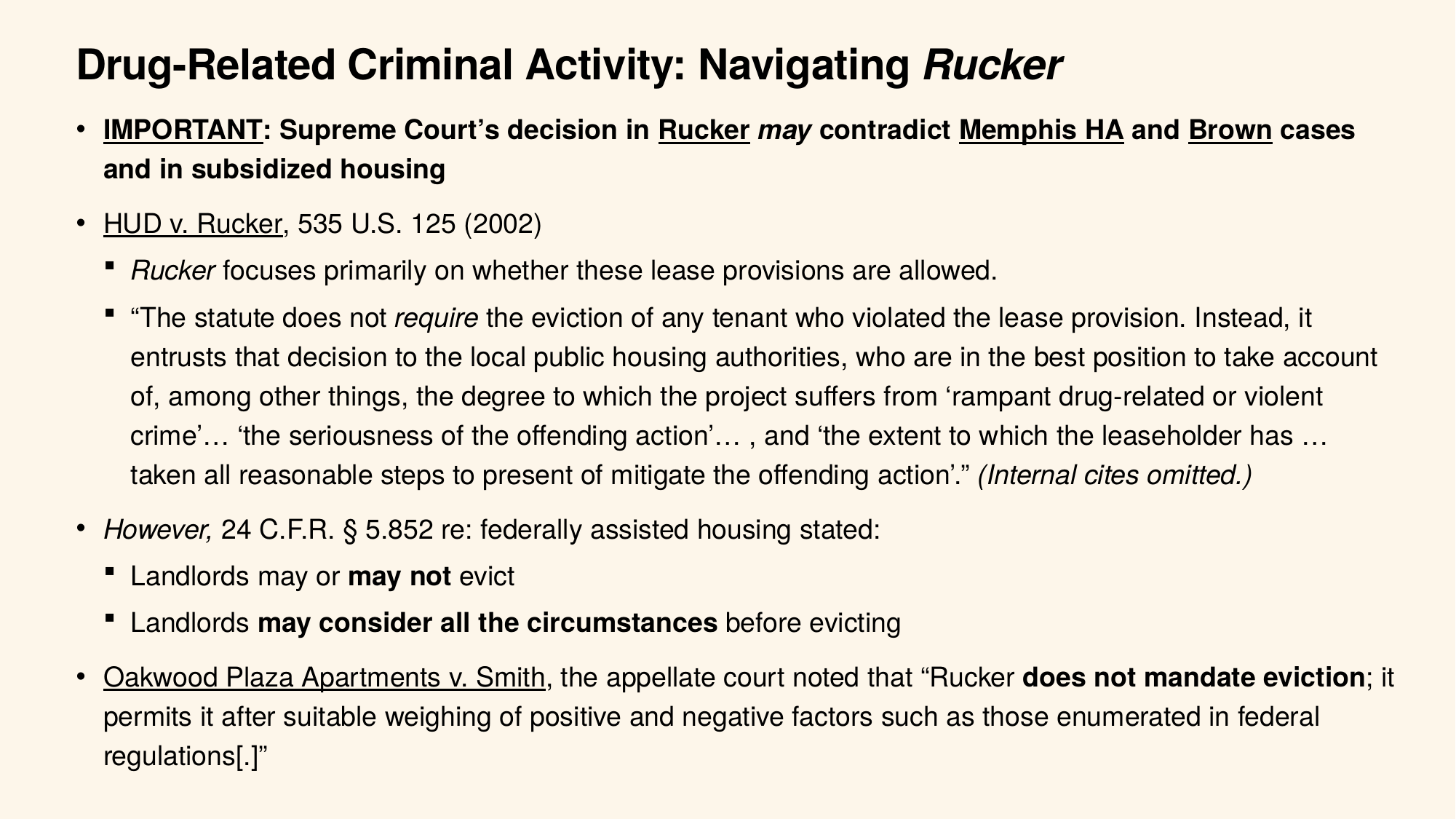

# Drug-Related Criminal Activity: Navigating Rucker
IMPORTANT: Supreme Court’s decision in Rucker may contradict Memphis HA and Brown cases and in subsidized housing
HUD v. Rucker, 535 U.S. 125 (2002)
Rucker focuses primarily on whether these lease provisions are allowed.
“The statute does not require the eviction of any tenant who violated the lease provision. Instead, it entrusts that decision to the local public housing authorities, who are in the best position to take account of, among other things, the degree to which the project suffers from ‘rampant drug-related or violent crime’… ‘the seriousness of the offending action’… , and ‘the extent to which the leaseholder has … taken all reasonable steps to present of mitigate the offending action’.” (Internal cites omitted.)
However, 24 C.F.R. § 5.852 re: federally assisted housing stated:
Landlords may or may not evict
Landlords may consider all the circumstances before evicting
Oakwood Plaza Apartments v. Smith, the appellate court noted that “Rucker does not mandate eviction; it permits it after suitable weighing of positive and negative factors such as those enumerated in federal regulations[.]”